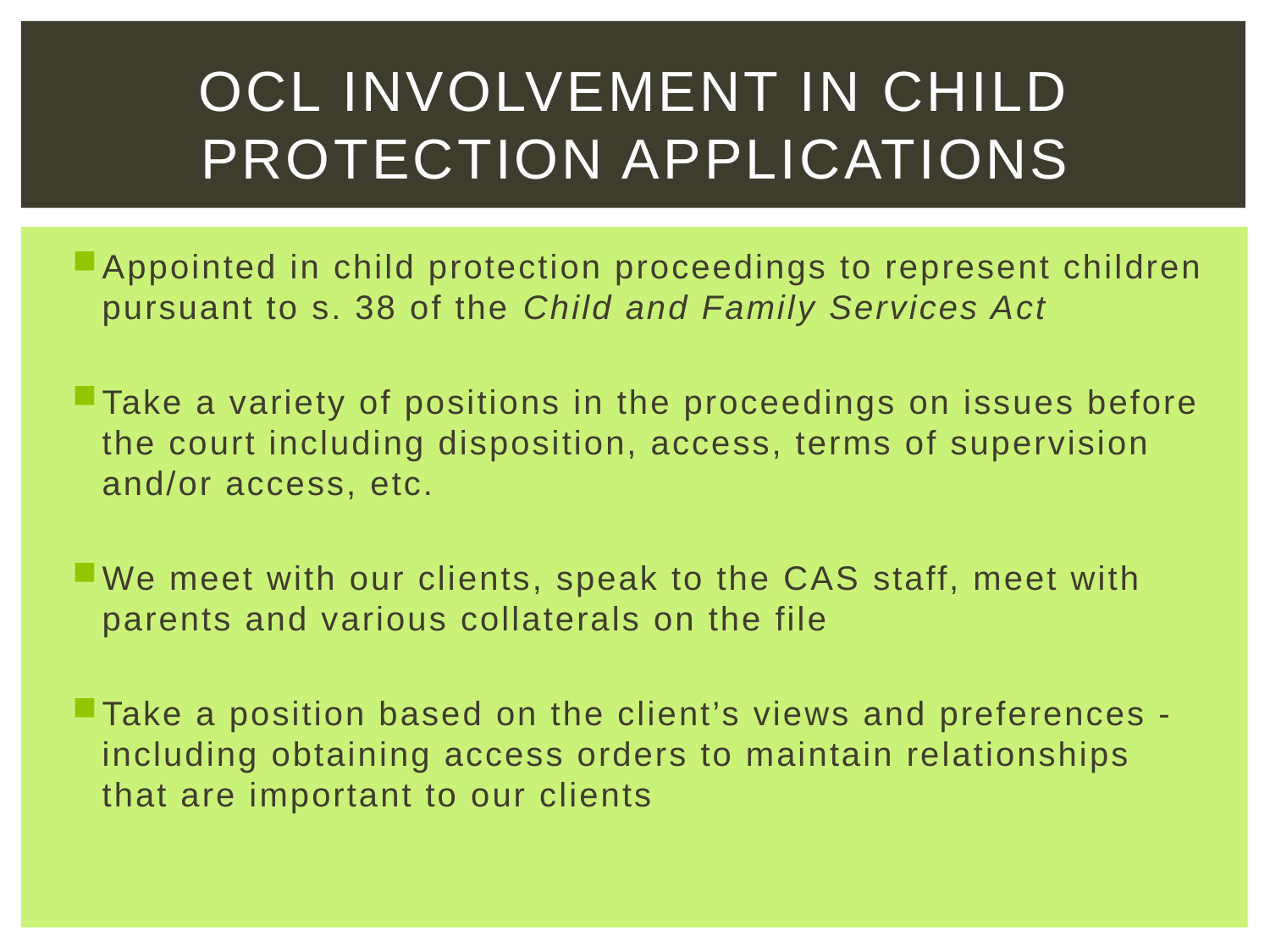

# oCL Involvement in child protection Applications
Appointed in child protection proceedings to represent children pursuant to s. 38 of the Child and Family Services Act

Take a variety of positions in the proceedings on issues before the court including disposition, access, terms of supervision and/or access, etc.

We meet with our clients, speak to the CAS staff, meet with parents and various collaterals on the file

Take a position based on the client’s views and preferences -  including obtaining access orders to maintain relationships that are important to our clients